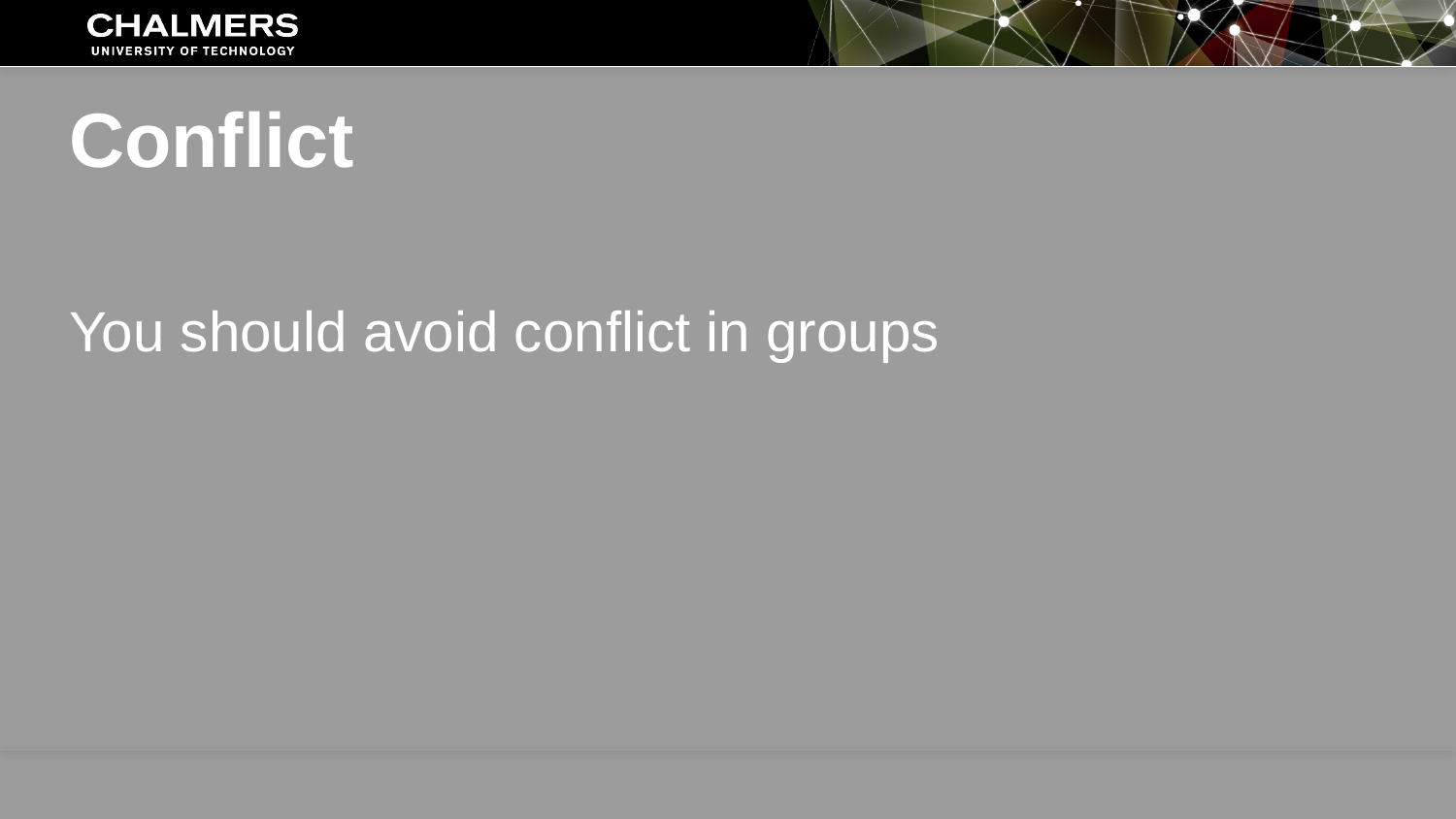

# Conflict

You should avoid conflict in groups